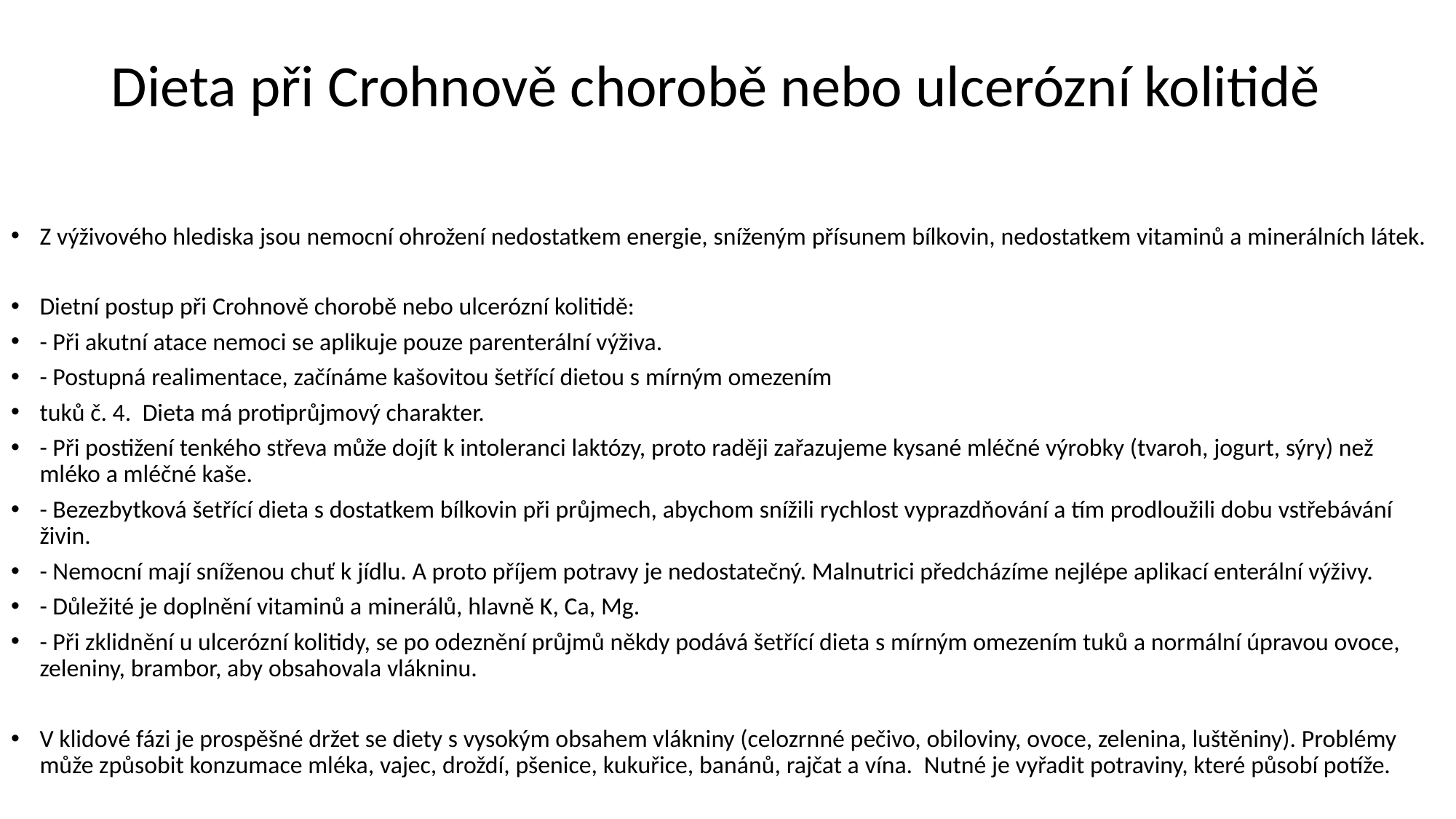

# Dieta při Crohnově chorobě nebo ulcerózní kolitidě
Z výživového hlediska jsou nemocní ohrožení nedostatkem energie, sníženým přísunem bílkovin, nedostatkem vitaminů a minerálních látek.

Dietní postup při Crohnově chorobě nebo ulcerózní kolitidě:
- Při akutní atace nemoci se aplikuje pouze parenterální výživa.
- Postupná realimentace, začínáme kašovitou šetřící dietou s mírným omezením
tuků č. 4.  Dieta má protiprůjmový charakter.
- Při postižení tenkého střeva může dojít k intoleranci laktózy, proto raději zařazujeme kysané mléčné výrobky (tvaroh, jogurt, sýry) než mléko a mléčné kaše.
- Bezezbytková šetřící dieta s dostatkem bílkovin při průjmech, abychom snížili rychlost vyprazdňování a tím prodloužili dobu vstřebávání živin.
- Nemocní mají sníženou chuť k jídlu. A proto příjem potravy je nedostatečný. Malnutrici předcházíme nejlépe aplikací enterální výživy.
- Důležité je doplnění vitaminů a minerálů, hlavně K, Ca, Mg.
- Při zklidnění u ulcerózní kolitidy, se po odeznění průjmů někdy podává šetřící dieta s mírným omezením tuků a normální úpravou ovoce, zeleniny, brambor, aby obsahovala vlákninu.

V klidové fázi je prospěšné držet se diety s vysokým obsahem vlákniny (celozrnné pečivo, obiloviny, ovoce, zelenina, luštěniny). Problémy může způsobit konzumace mléka, vajec, droždí, pšenice, kukuřice, banánů, rajčat a vína.  Nutné je vyřadit potraviny, které působí potíže.